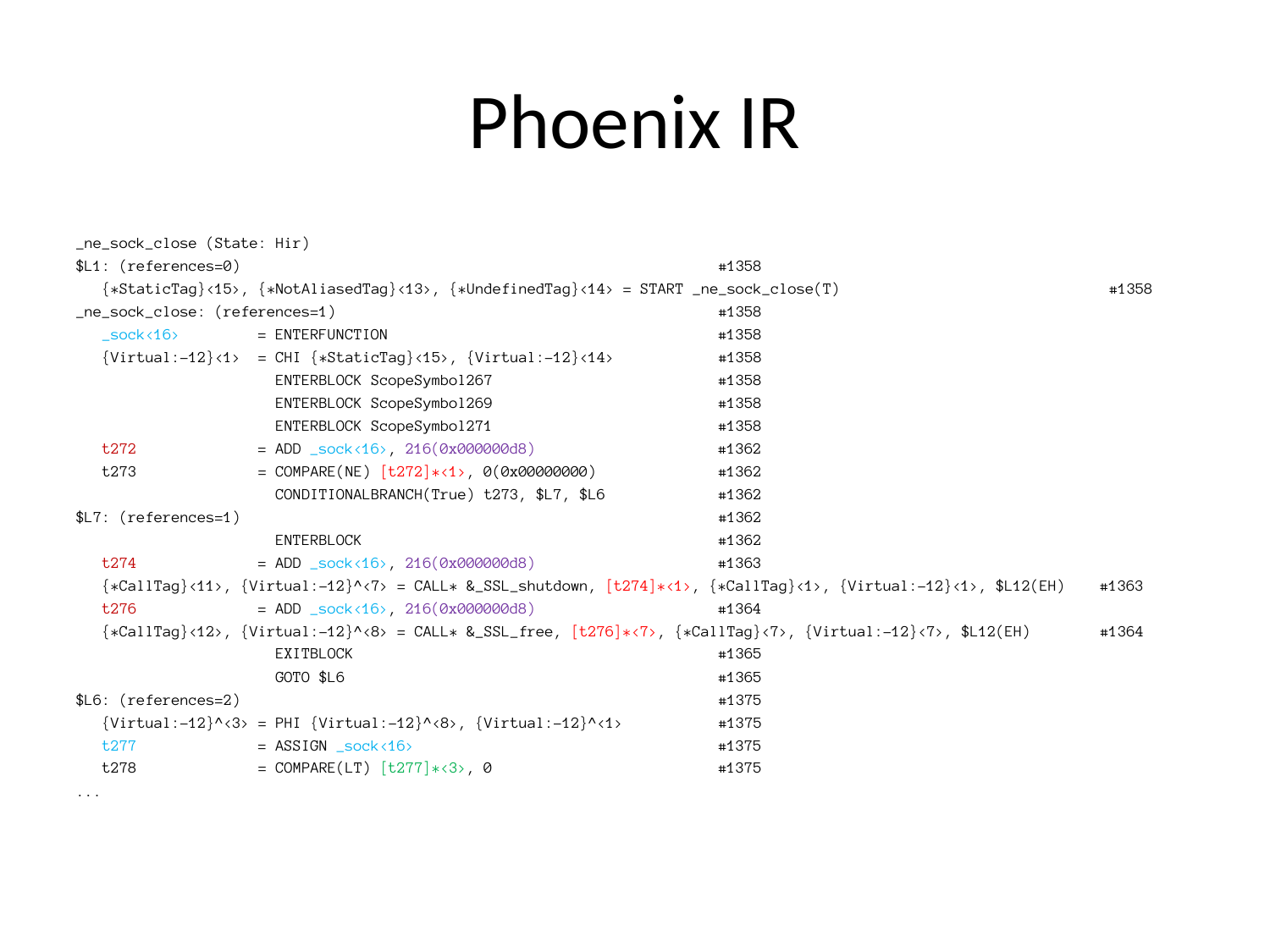

# Phoenix IR
_ne_sock_close (State: Hir)
$L1: (references=0)                                                       #1358
   {*StaticTag}<15>, {*NotAliasedTag}<13>, {*UndefinedTag}<14> = START _ne_sock_close(T)                               #1358
_ne_sock_close: (references=1)                                            #1358
   _sock<16>         = ENTERFUNCTION                                      #1358
   {Virtual:-12}<1>  = CHI {*StaticTag}<15>, {Virtual:-12}<14>            #1358
                       ENTERBLOCK ScopeSymbol267                          #1358
                       ENTERBLOCK ScopeSymbol269                          #1358
                       ENTERBLOCK ScopeSymbol271                          #1358
   t272              = ADD _sock<16>, 216(0x000000d8)                     #1362
   t273              = COMPARE(NE) [t272]*<1>, 0(0x00000000)              #1362
                       CONDITIONALBRANCH(True) t273, $L7, $L6             #1362
$L7: (references=1)                                                       #1362
                       ENTERBLOCK                                         #1362
   t274              = ADD _sock<16>, 216(0x000000d8)                     #1363
   {*CallTag}<11>, {Virtual:-12}^<7> = CALL* &_SSL_shutdown, [t274]*<1>, {*CallTag}<1>, {Virtual:-12}<1>, $L12(EH)    #1363
   t276              = ADD _sock<16>, 216(0x000000d8)                     #1364
   {*CallTag}<12>, {Virtual:-12}^<8> = CALL* &_SSL_free, [t276]*<7>, {*CallTag}<7>, {Virtual:-12}<7>, $L12(EH)        #1364
                       EXITBLOCK                                          #1365
                       GOTO $L6                                           #1365
$L6: (references=2)                                                       #1375
   {Virtual:-12}^<3> = PHI {Virtual:-12}^<8>, {Virtual:-12}^<1>           #1375
   t277              = ASSIGN _sock<16>                                   #1375
   t278              = COMPARE(LT) [t277]*<3>, 0                          #1375
...